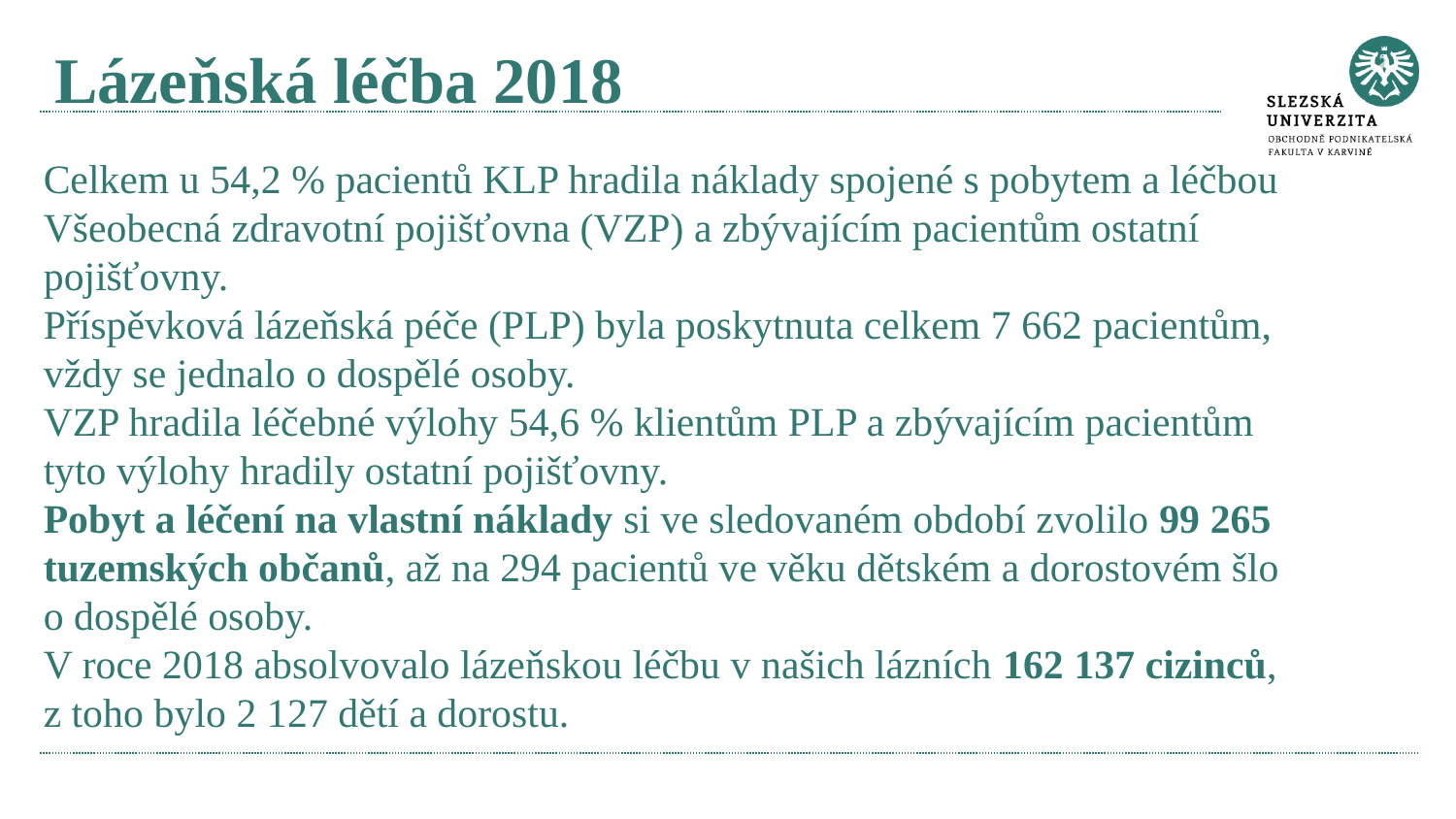

# Lázeňská léčba 2018
Celkem u 54,2 % pacientů KLP hradila náklady spojené s pobytem a léčbou Všeobecná zdravotní pojišťovna (VZP) a zbývajícím pacientům ostatní pojišťovny.
Příspěvková lázeňská péče (PLP) byla poskytnuta celkem 7 662 pacientům, vždy se jednalo o dospělé osoby.
VZP hradila léčebné výlohy 54,6 % klientům PLP a zbývajícím pacientům tyto výlohy hradily ostatní pojišťovny.
Pobyt a léčení na vlastní náklady si ve sledovaném období zvolilo 99 265 tuzemských občanů, až na 294 pacientů ve věku dětském a dorostovém šlo o dospělé osoby.
V roce 2018 absolvovalo lázeňskou léčbu v našich lázních 162 137 cizinců, z toho bylo 2 127 dětí a dorostu.